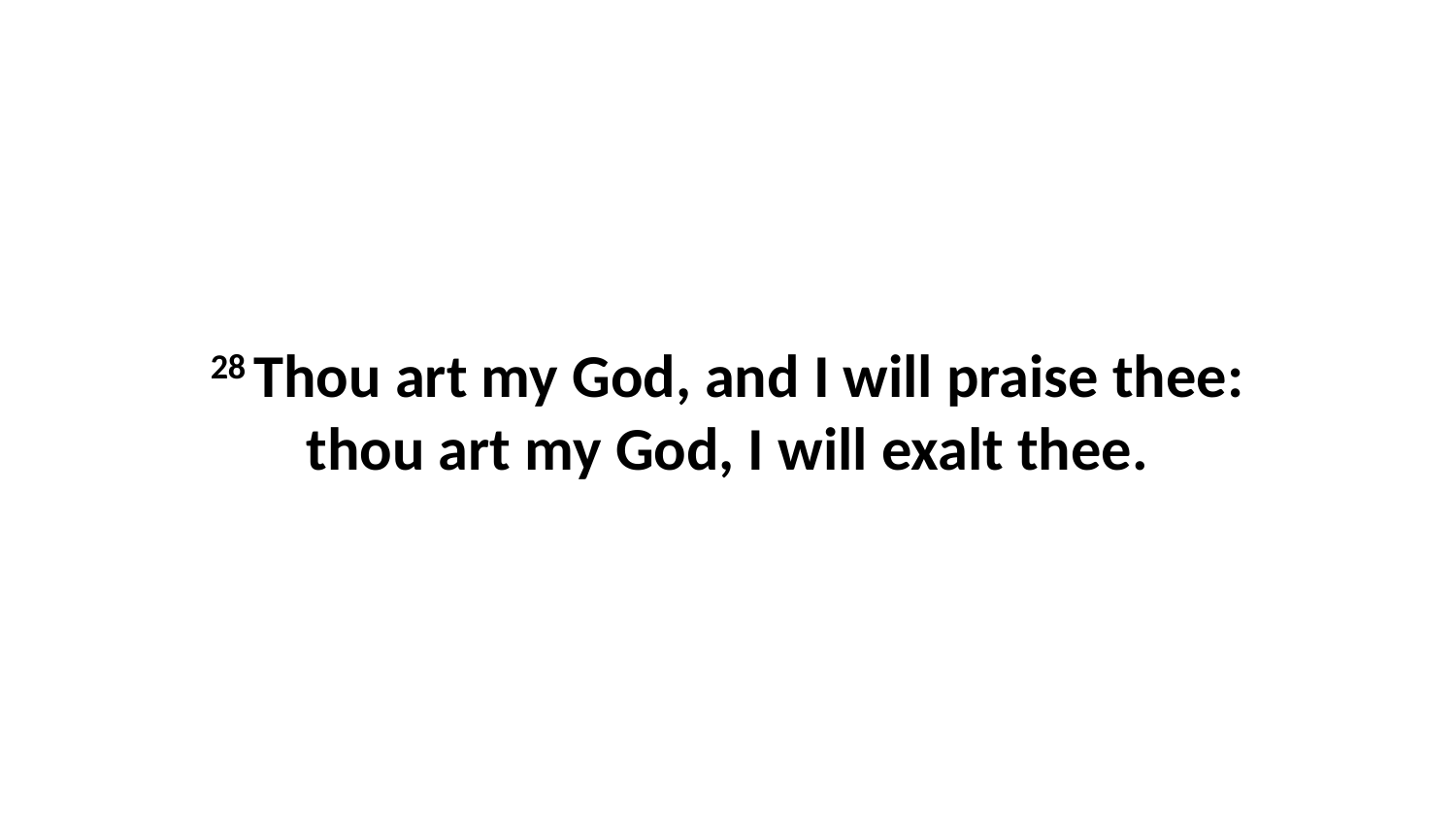

28 Thou art my God, and I will praise thee: thou art my God, I will exalt thee.